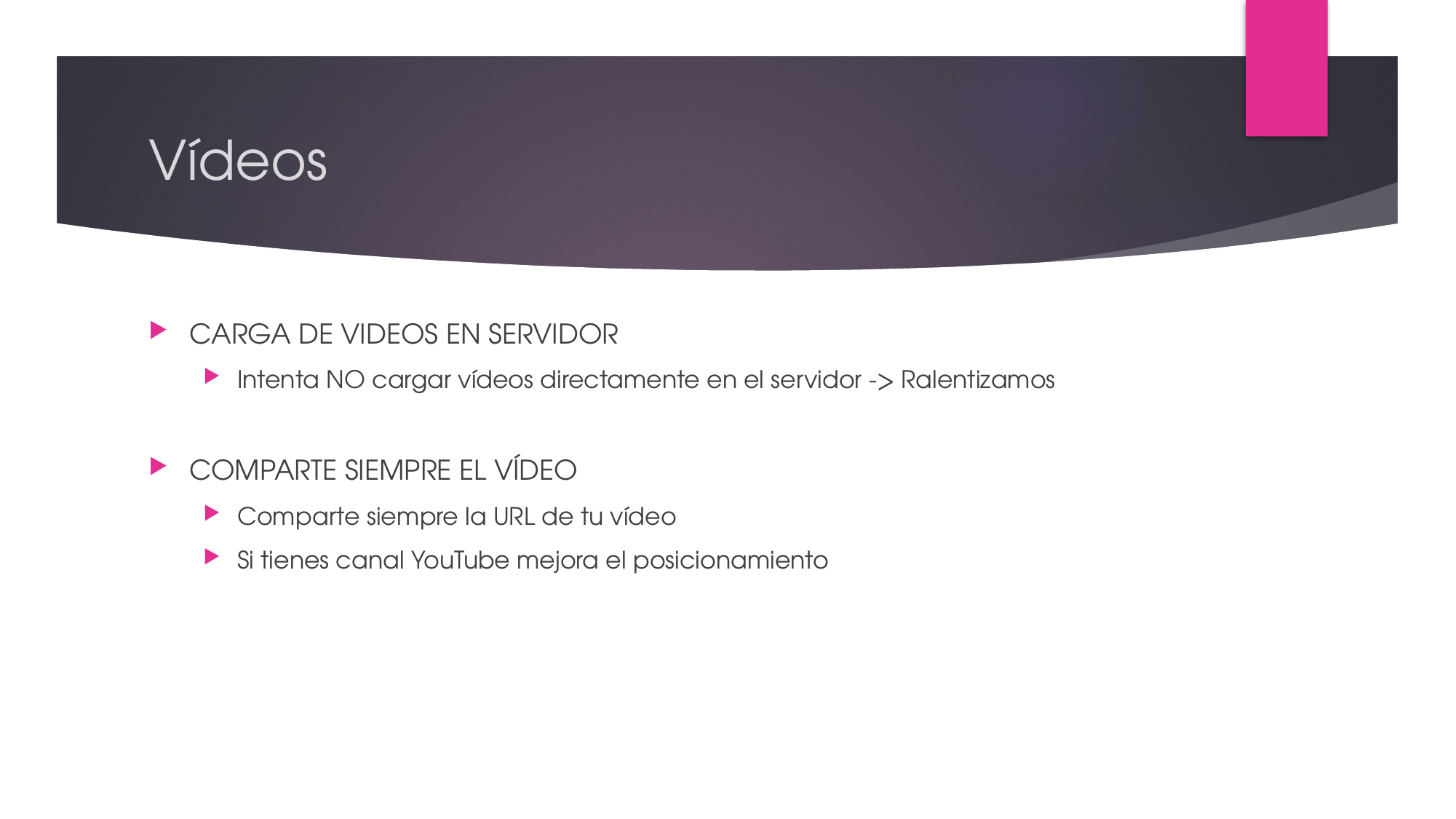

# Vídeos
CARGA DE VIDEOS EN SERVIDOR
Intenta NO cargar vídeos directamente en el servidor -> Ralentizamos

COMPARTE SIEMPRE EL VÍDEO
Comparte siempre la URL de tu vídeo
Si tienes canal YouTube mejora el posicionamiento